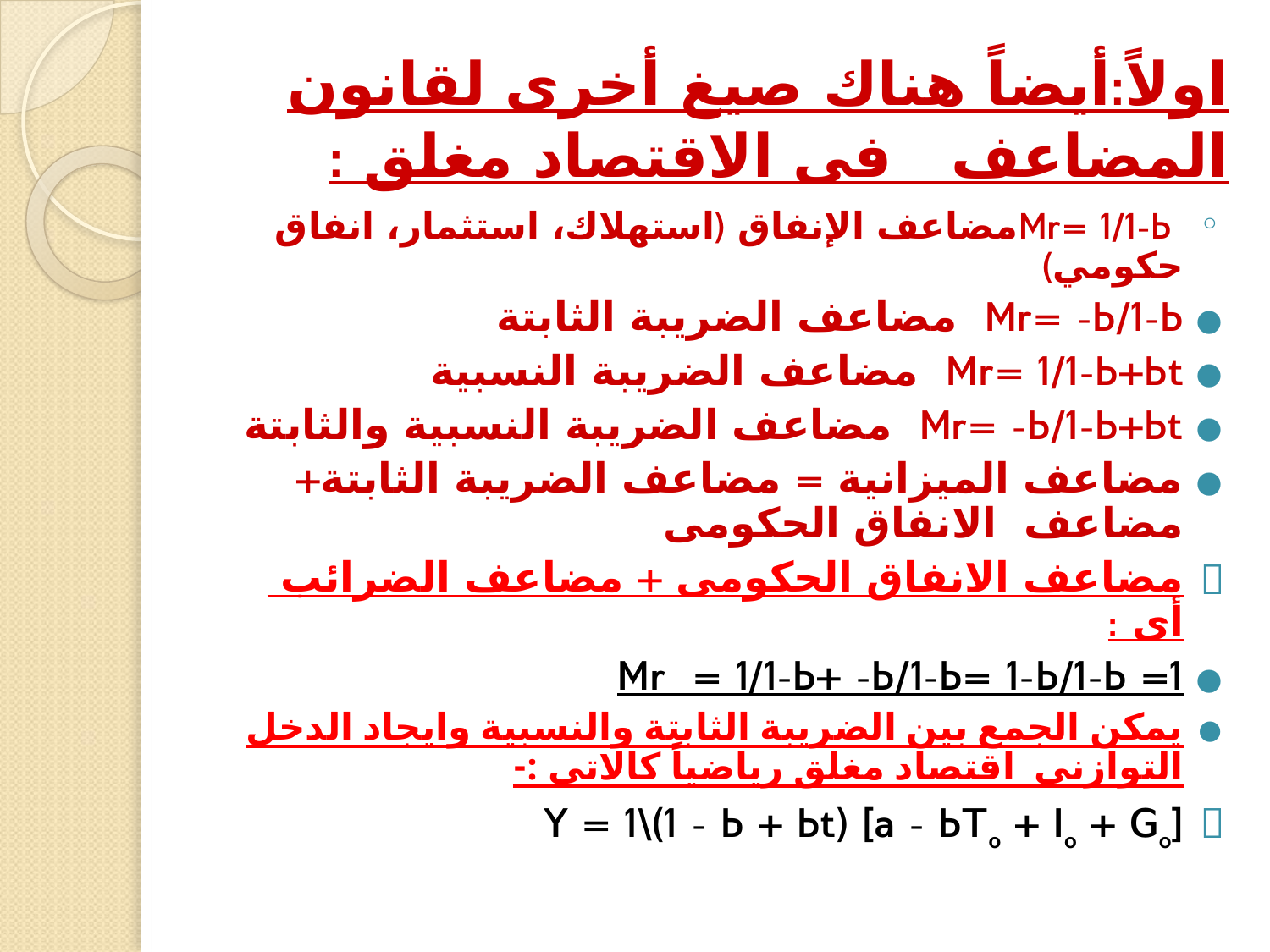

# اولاً:أيضاً هناك صيغ أخرى لقانون المضاعف   فى الاقتصاد مغلق :
 Mr= 1/1-bمضاعف الإنفاق (استهلاك، استثمار، انفاق حكومي)
Mr= -b/1-b  مضاعف الضريبة الثابتة
Mr= 1/1-b+bt  مضاعف الضريبة النسبية
Mr= -b/1-b+bt  مضاعف الضريبة النسبية والثابتة
مضاعف الميزانية = مضاعف الضريبة الثابتة+ مضاعف  الانفاق الحكومى
مضاعف الانفاق الحكومى + مضاعف الضرائب  أى :
Mr  = 1/1-b+ -b/1-b= 1-b/1-b =1
يمكن الجمع بين الضريبة الثابتة والنسبية وايجاد الدخل التوازنى  اقتصاد مغلق رياضياً كالاتى :-
Y = 1\(1 - b + bt) [a - bTo + Io + Go]